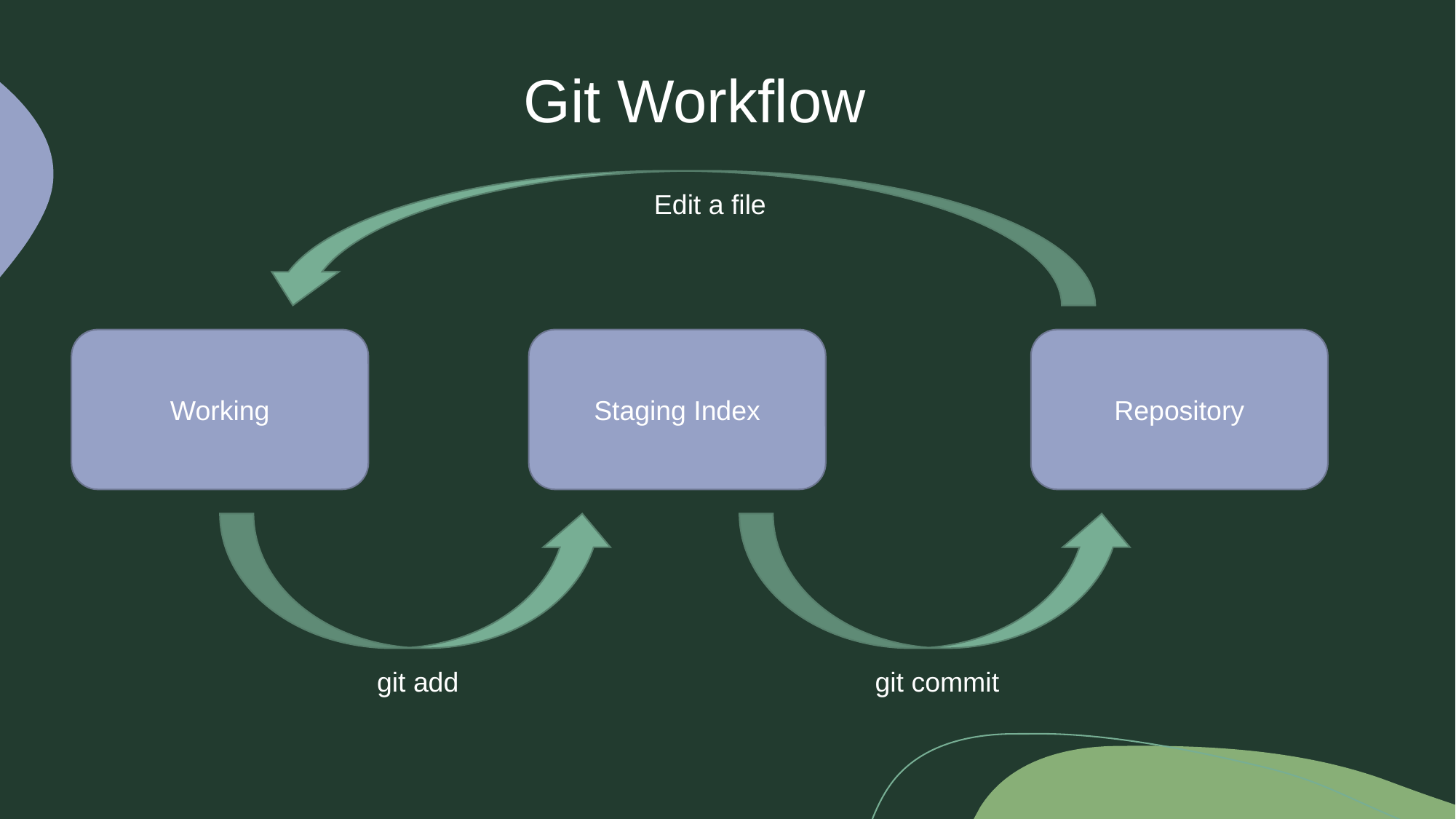

Git Workflow

Edit a file
Working
Staging Index
Repository

git add
git commit